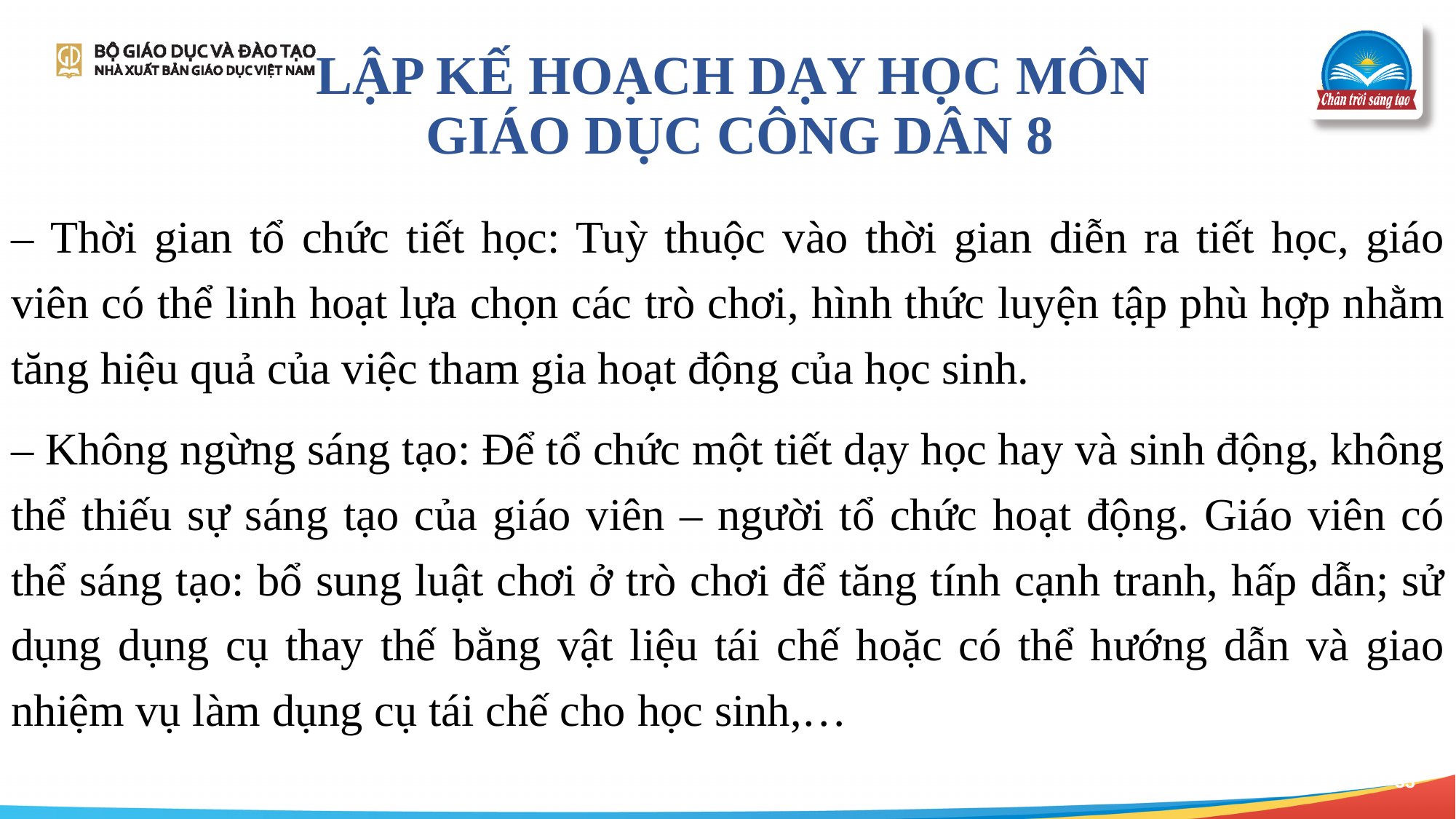

LẬP KẾ HOẠCH DẠY HỌC MÔN
GIÁO DỤC CÔNG DÂN 8
– Thời gian tổ chức tiết học: Tuỳ thuộc vào thời gian diễn ra tiết học, giáo viên có thể linh hoạt lựa chọn các trò chơi, hình thức luyện tập phù hợp nhằm tăng hiệu quả của việc tham gia hoạt động của học sinh.
– Không ngừng sáng tạo: Để tổ chức một tiết dạy học hay và sinh động, không thể thiếu sự sáng tạo của giáo viên – người tổ chức hoạt động. Giáo viên có thể sáng tạo: bổ sung luật chơi ở trò chơi để tăng tính cạnh tranh, hấp dẫn; sử dụng dụng cụ thay thế bằng vật liệu tái chế hoặc có thể hướng dẫn và giao nhiệm vụ làm dụng cụ tái chế cho học sinh,…
53